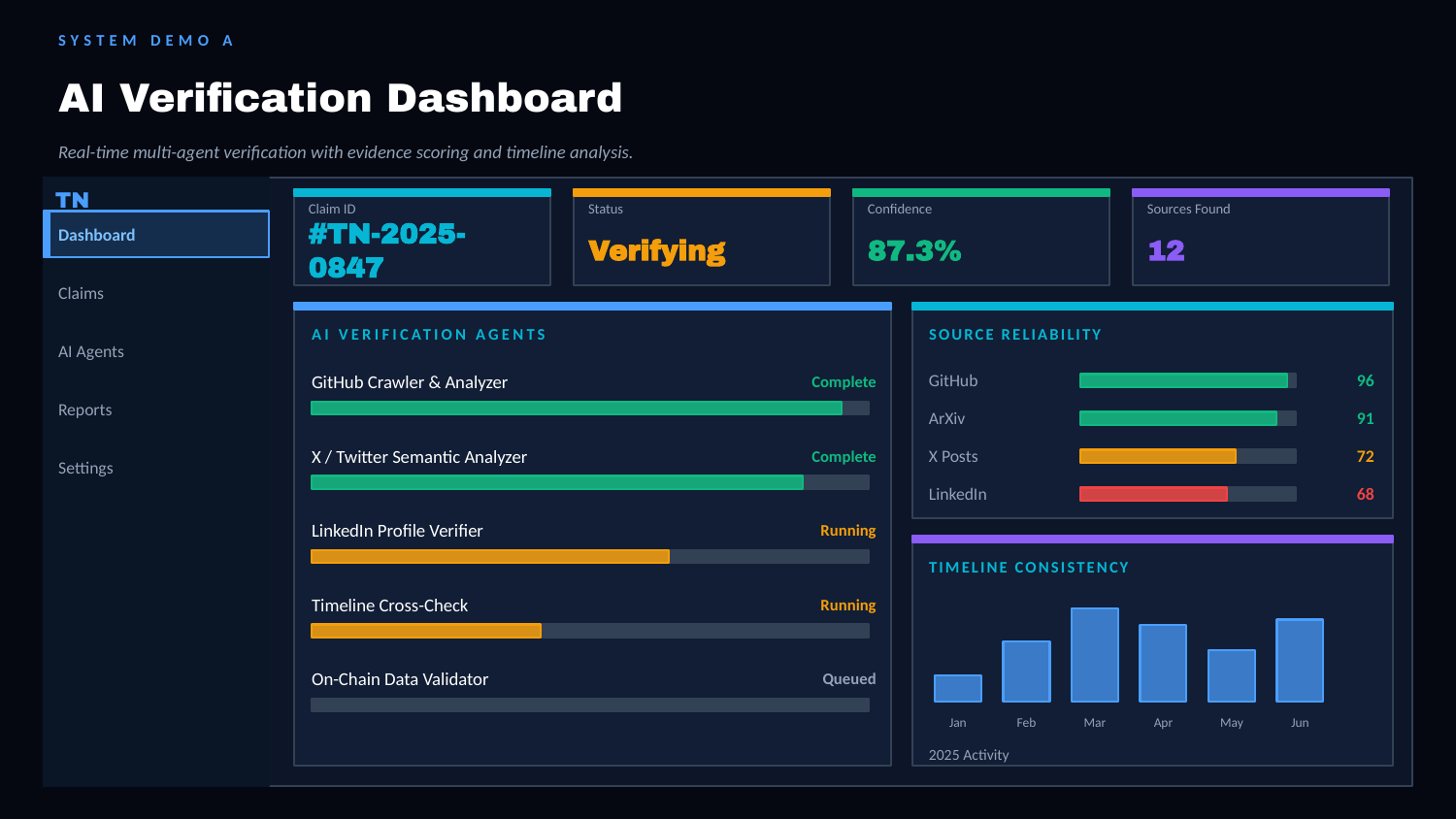

SYSTEM DEMO A
AI Verification Dashboard
Real-time multi-agent verification with evidence scoring and timeline analysis.

TN

Claim ID
Status
Confidence
Sources Found

Dashboard
#TN-2025-0847
Verifying
87.3%
12
Claims

AI VERIFICATION AGENTS
SOURCE RELIABILITY
AI Agents
GitHub Crawler & Analyzer
Complete
GitHub
96

Reports

ArXiv
91

X / Twitter Semantic Analyzer
Complete
X Posts
72
Settings

LinkedIn
68

LinkedIn Profile Verifier
Running

TIMELINE CONSISTENCY

Timeline Cross-Check
Running

On-Chain Data Validator
Queued

Jan
Feb
Mar
Apr
May
Jun
2025 Activity